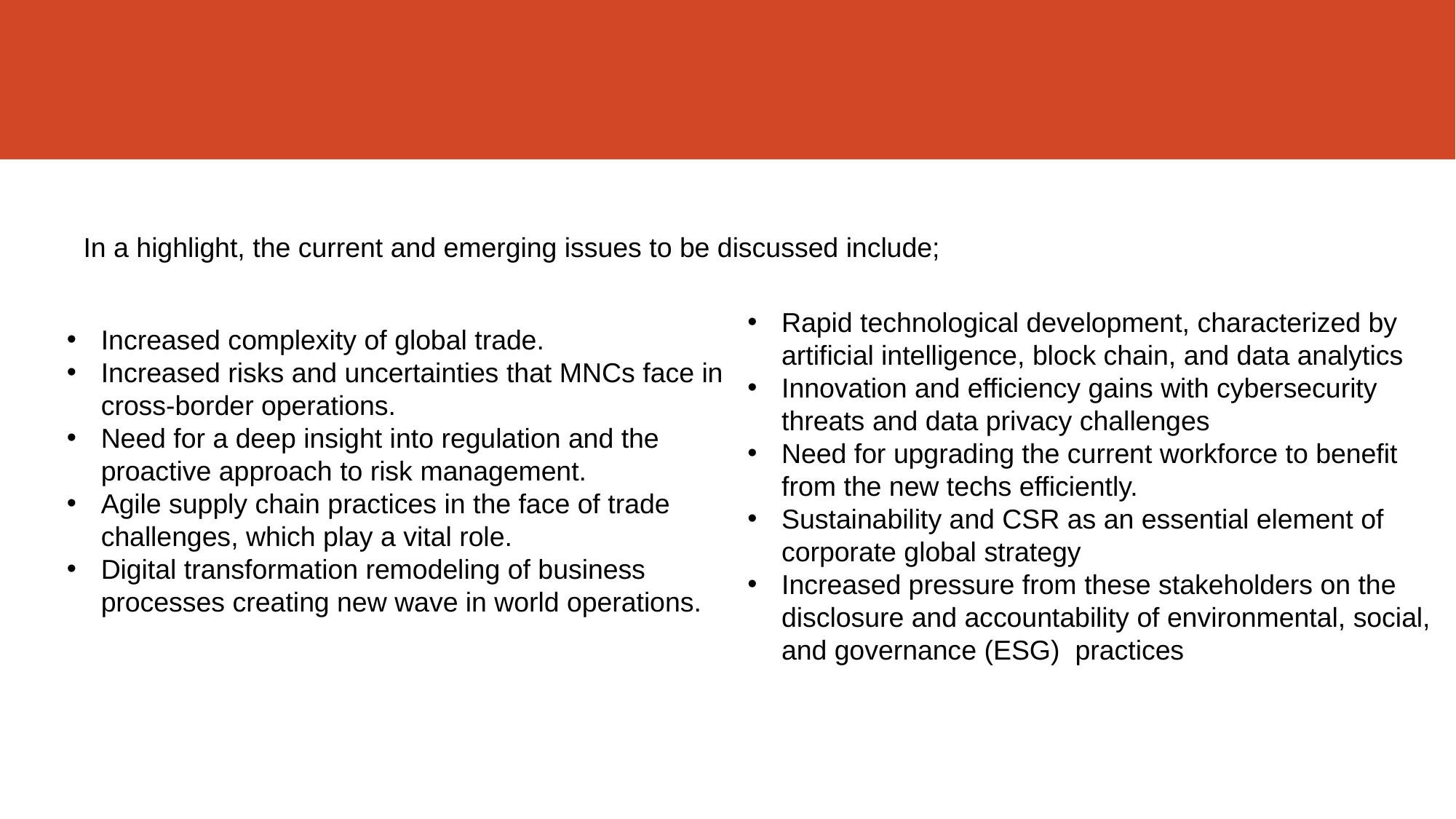

In a highlight, the current and emerging issues to be discussed include;
Rapid technological development, characterized by artificial intelligence, block chain, and data analytics
Innovation and efficiency gains with cybersecurity threats and data privacy challenges
Need for upgrading the current workforce to benefit from the new techs efficiently.
Sustainability and CSR as an essential element of corporate global strategy
Increased pressure from these stakeholders on the disclosure and accountability of environmental, social, and governance (ESG)  practices
Increased complexity of global trade.
Increased risks and uncertainties that MNCs face in cross-border operations.
Need for a deep insight into regulation and the proactive approach to risk management.
Agile supply chain practices in the face of trade challenges, which play a vital role.
Digital transformation remodeling of business processes creating new wave in world operations.